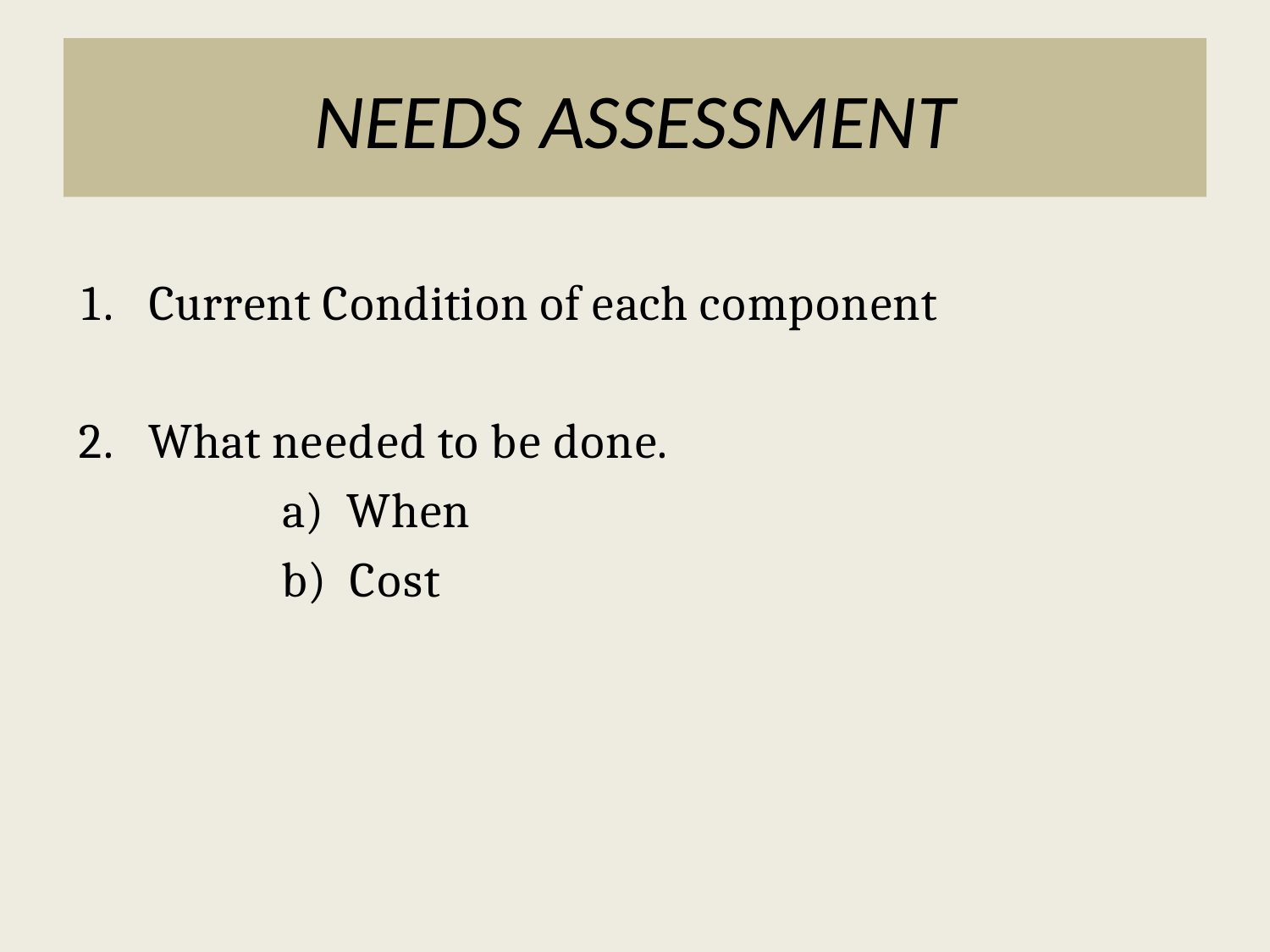

# NEEDS ASSESSMENT
Current Condition of each component

What needed to be done.
                   a)  When
                   b)  Cost